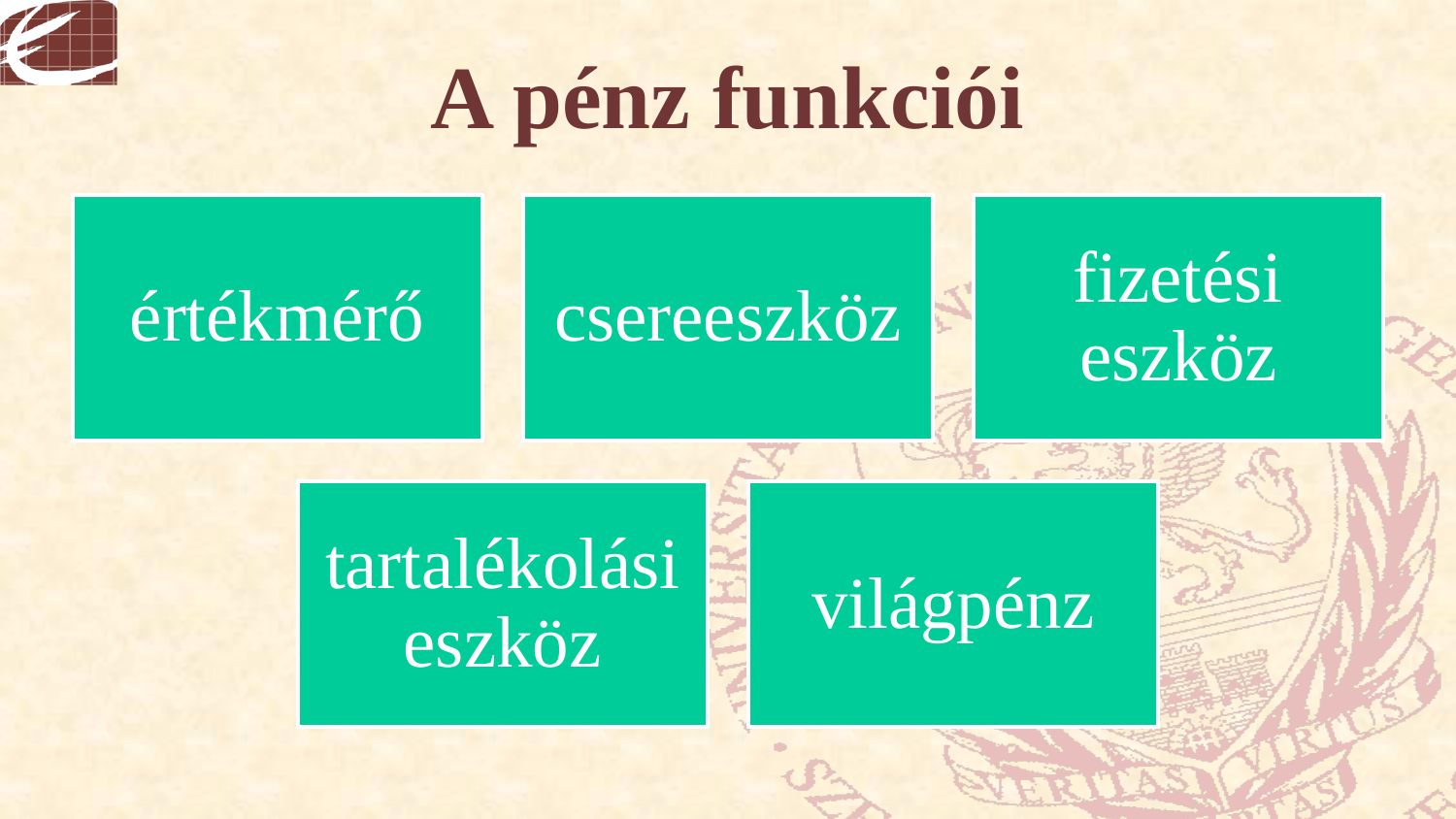

# A pénz funkciói
értékmérő
csereeszköz
fizetési eszköz
tartalékolási eszköz
világpénz